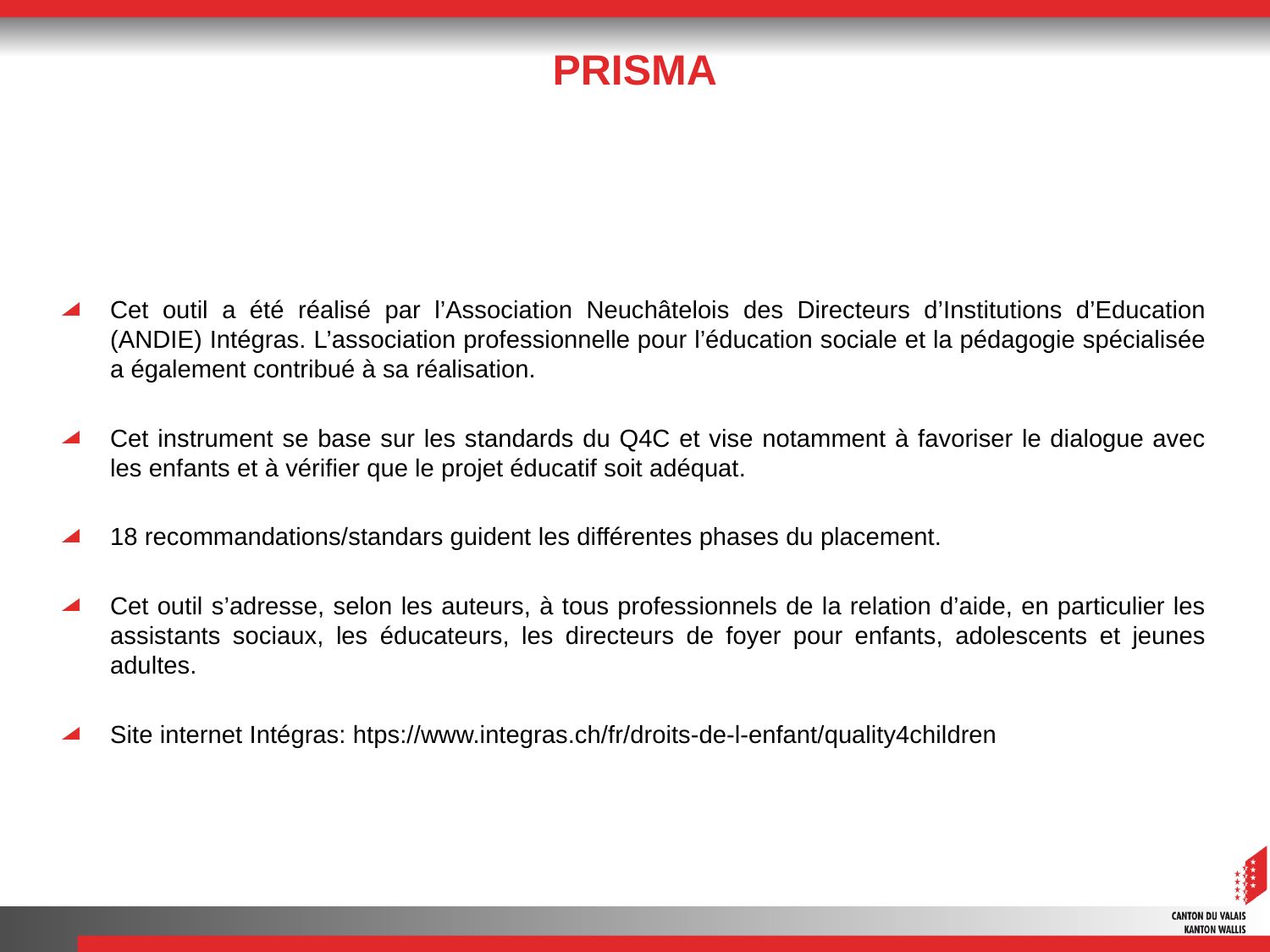

# PRISMA
Cet outil a été réalisé par l’Association Neuchâtelois des Directeurs d’Institutions d’Education (ANDIE) Intégras. L’association professionnelle pour l’éducation sociale et la pédagogie spécialisée a également contribué à sa réalisation.

Cet instrument se base sur les standards du Q4C et vise notamment à favoriser le dialogue avec les enfants et à vérifier que le projet éducatif soit adéquat.

18 recommandations/standars guident les différentes phases du placement.

Cet outil s’adresse, selon les auteurs, à tous professionnels de la relation d’aide, en particulier les assistants sociaux, les éducateurs, les directeurs de foyer pour enfants, adolescents et jeunes adultes.

Site internet Intégras: htps://www.integras.ch/fr/droits-de-l-enfant/quality4children